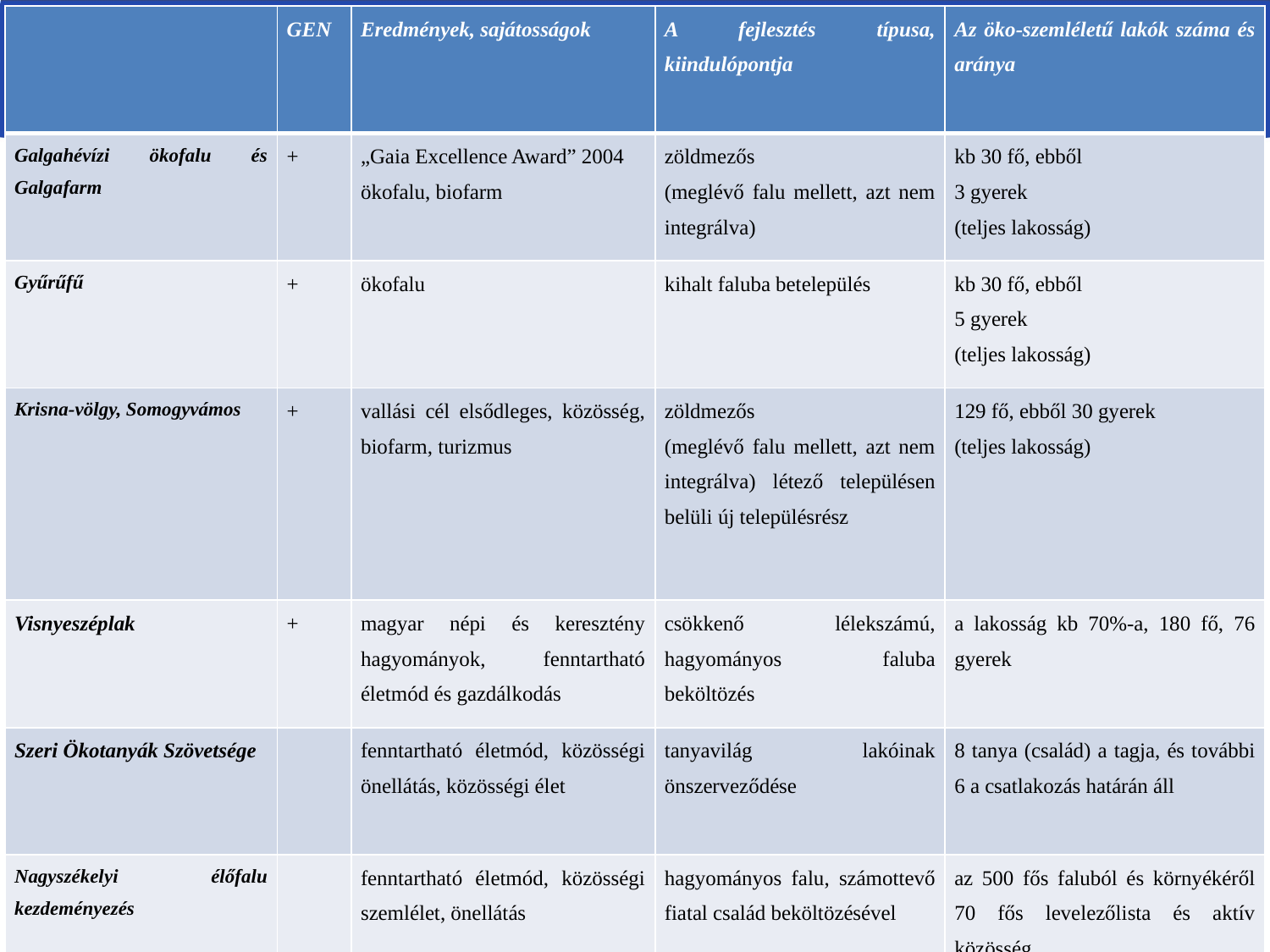

|  | GEN | Eredmények, sajátosságok | A fejlesztés típusa, kiindulópontja | Az öko-szemléletű lakók száma és aránya |
| --- | --- | --- | --- | --- |
| Galgahévízi ökofalu és Galgafarm | + | „Gaia Excellence Award” 2004 ökofalu, biofarm | zöldmezős (meglévő falu mellett, azt nem integrálva) | kb 30 fő, ebből 3 gyerek (teljes lakosság) |
| Gyűrűfű | + | ökofalu | kihalt faluba betelepülés | kb 30 fő, ebből 5 gyerek (teljes lakosság) |
| Krisna-völgy, Somogyvámos | + | vallási cél elsődleges, közösség, biofarm, turizmus | zöldmezős (meglévő falu mellett, azt nem integrálva) létező településen belüli új településrész | 129 fő, ebből 30 gyerek (teljes lakosság) |
| Visnyeszéplak | + | magyar népi és keresztény hagyományok, fenntartható életmód és gazdálkodás | csökkenő lélekszámú, hagyományos faluba beköltözés | a lakosság kb 70%-a, 180 fő, 76 gyerek |
| Szeri Ökotanyák Szövetsége |  | fenntartható életmód, közösségi önellátás, közösségi élet | tanyavilág lakóinak önszerveződése | 8 tanya (család) a tagja, és további 6 a csatlakozás határán áll |
| Nagyszékelyi élőfalu kezdeményezés |  | fenntartható életmód, közösségi szemlélet, önellátás | hagyományos falu, számottevő fiatal család beköltözésével | az 500 fős faluból és környékéről 70 fős levelezőlista és aktív közösség |
# ökofalvak